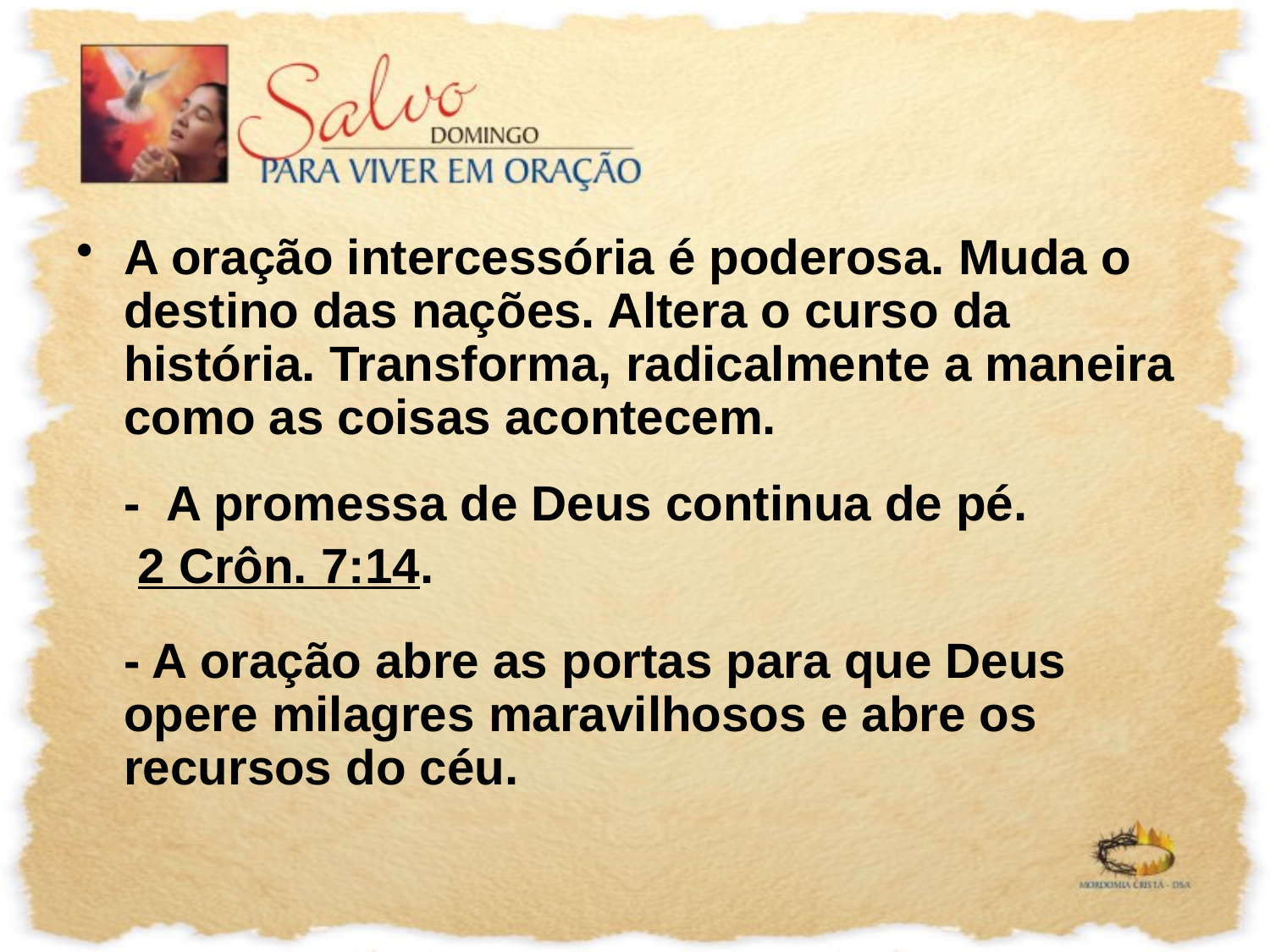

A oração intercessória é poderosa. Muda o destino das nações. Altera o curso da história. Transforma, radicalmente a maneira como as coisas acontecem.

	-  A promessa de Deus continua de pé.
	 2 Crôn. 7:14.

	- A oração abre as portas para que Deus opere milagres maravilhosos e abre os recursos do céu.